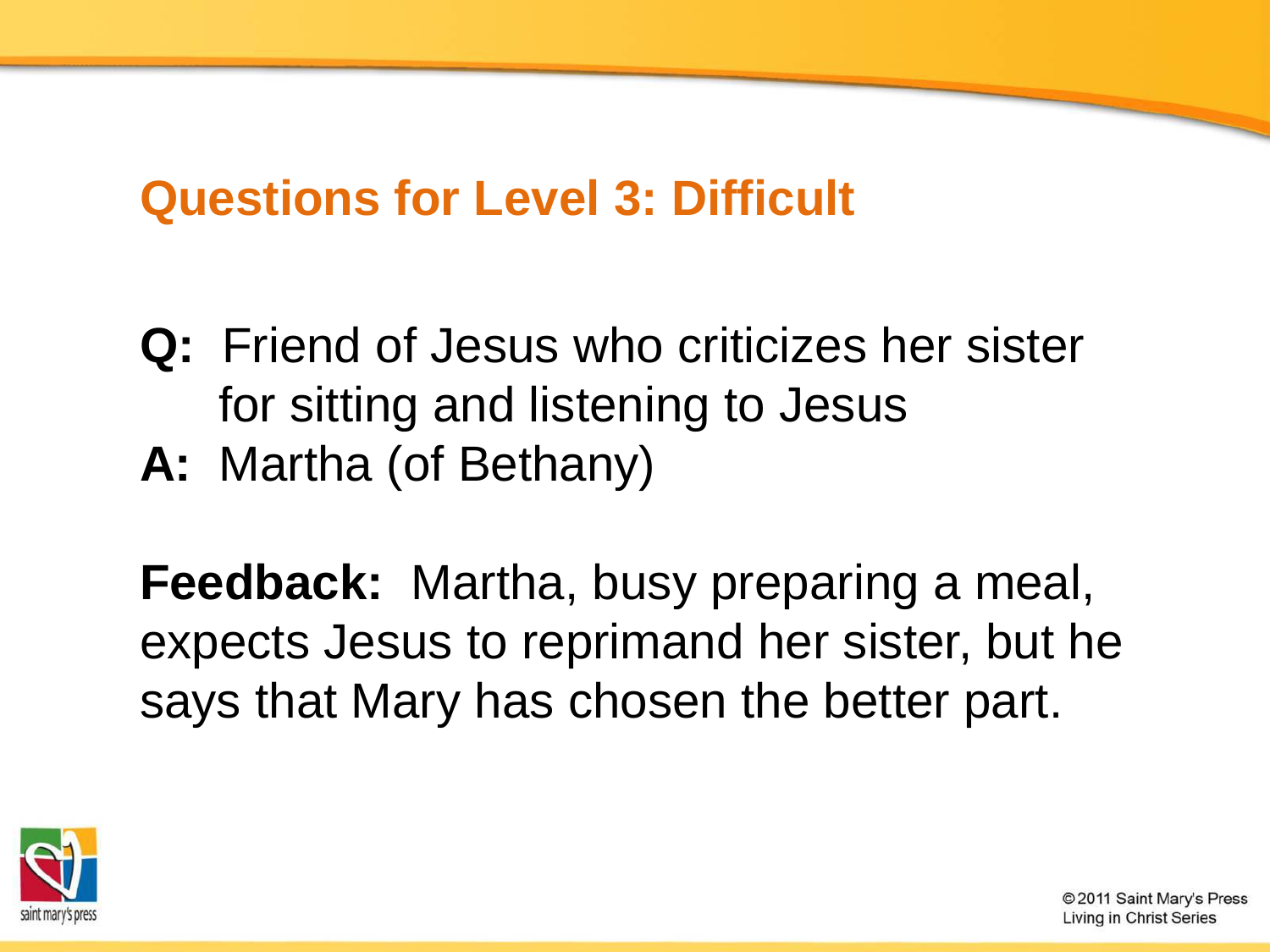

# Questions for Level 3: Difficult
Q:  Friend of Jesus who criticizes her sister for sitting and listening to Jesus
A:  Martha (of Bethany)

Feedback:  Martha, busy preparing a meal, expects Jesus to reprimand her sister, but he says that Mary has chosen the better part.